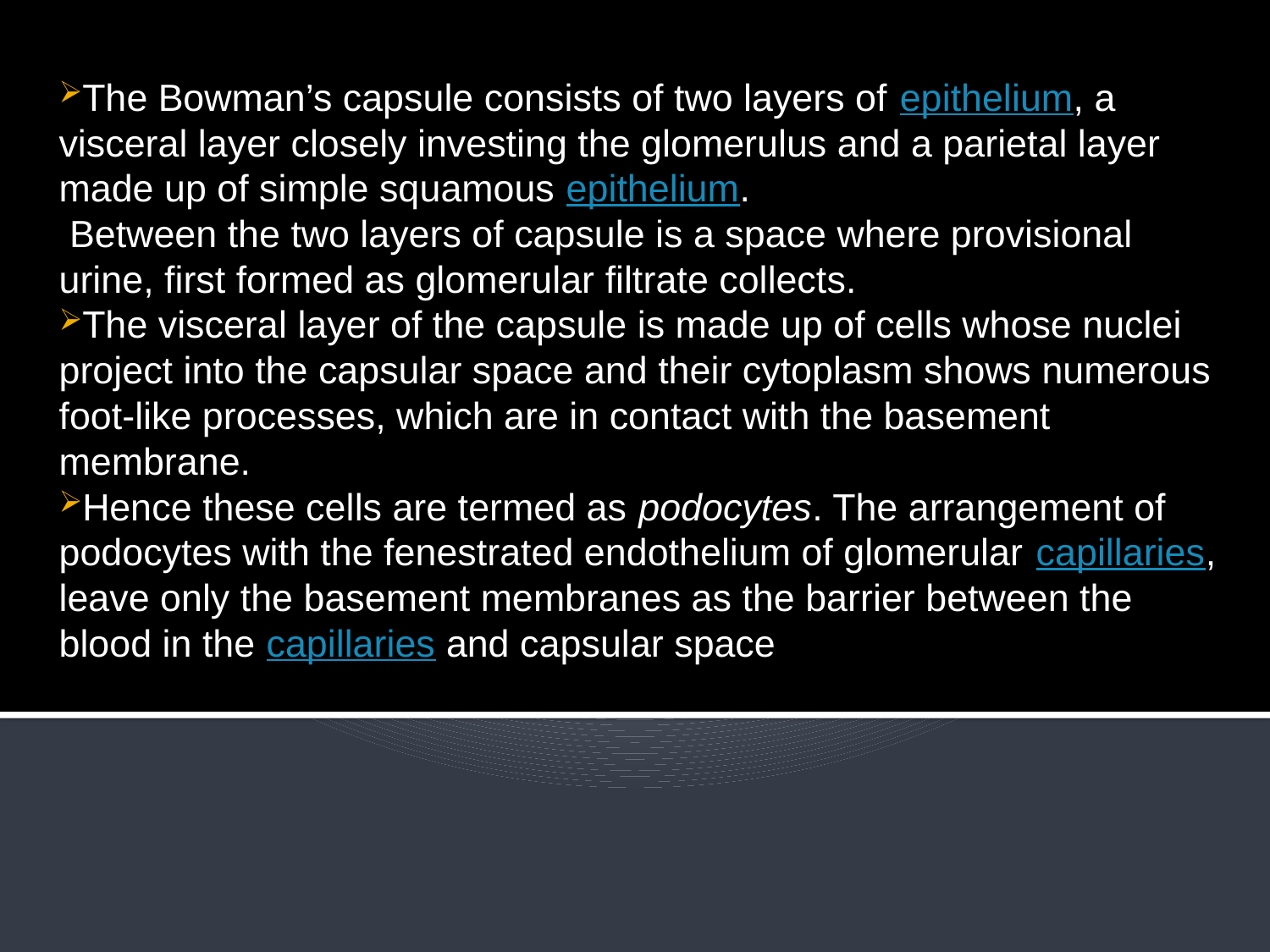

The Bowman’s capsule consists of two layers of epithelium, a visceral layer closely investing the glomerulus and a parietal layer made up of simple squamous epithelium.
 Between the two layers of capsule is a space where provisional urine, first formed as glomerular filtrate collects.
The visceral layer of the capsule is made up of cells whose nuclei project into the capsular space and their cytoplasm shows numerous foot-like processes, which are in contact with the basement membrane.
Hence these cells are termed as podocytes. The arrangement of podocytes with the fenestrated endothelium of glomerular capillaries, leave only the basement membranes as the barrier between the blood in the capillaries and capsular space